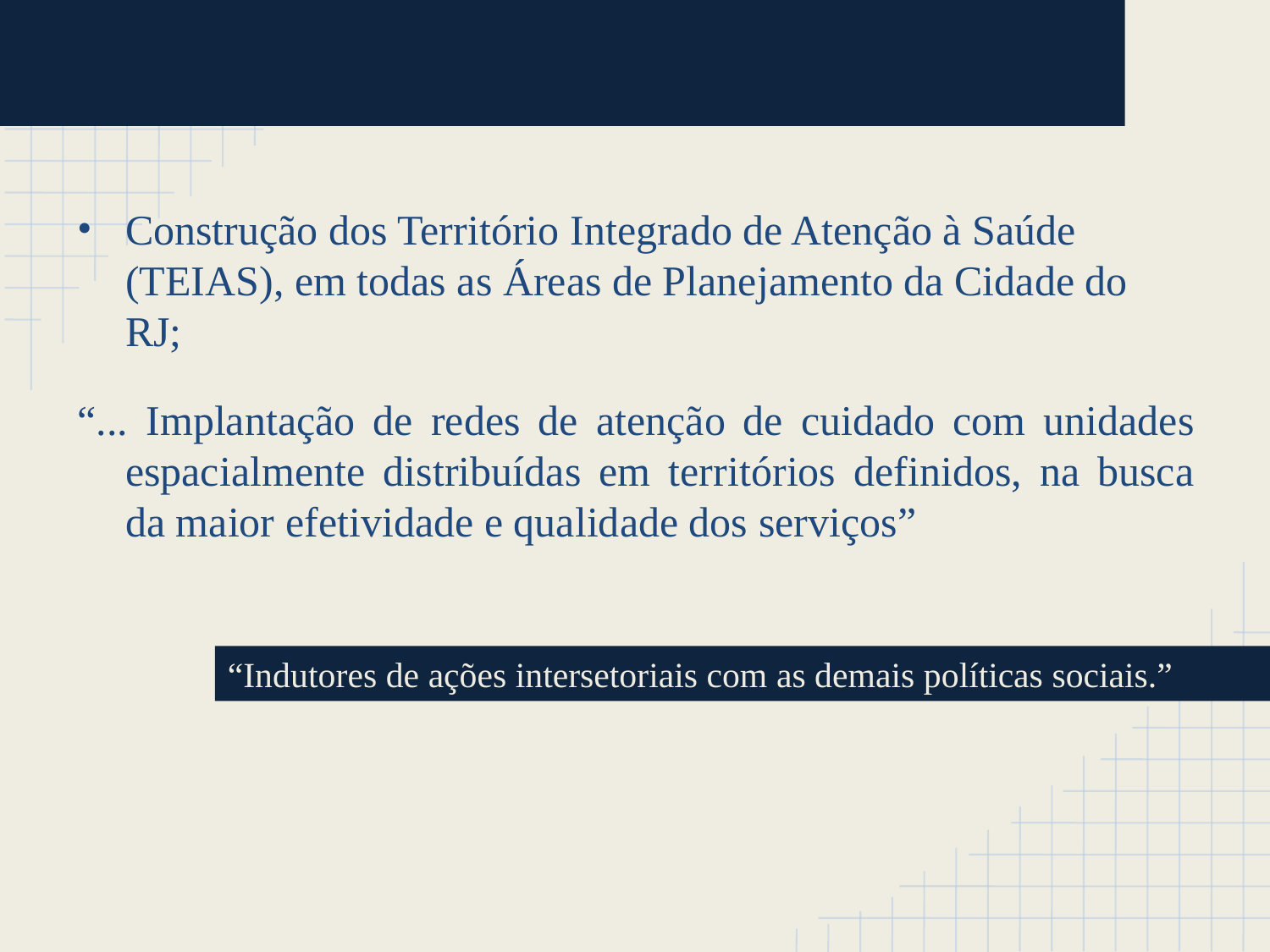

Construção dos Território Integrado de Atenção à Saúde (TEIAS), em todas as Áreas de Planejamento da Cidade do RJ;

“... Implantação de redes de atenção de cuidado com unidades espacialmente distribuídas em territórios definidos, na busca da maior efetividade e qualidade dos serviços”
“Indutores de ações intersetoriais com as demais políticas sociais.”